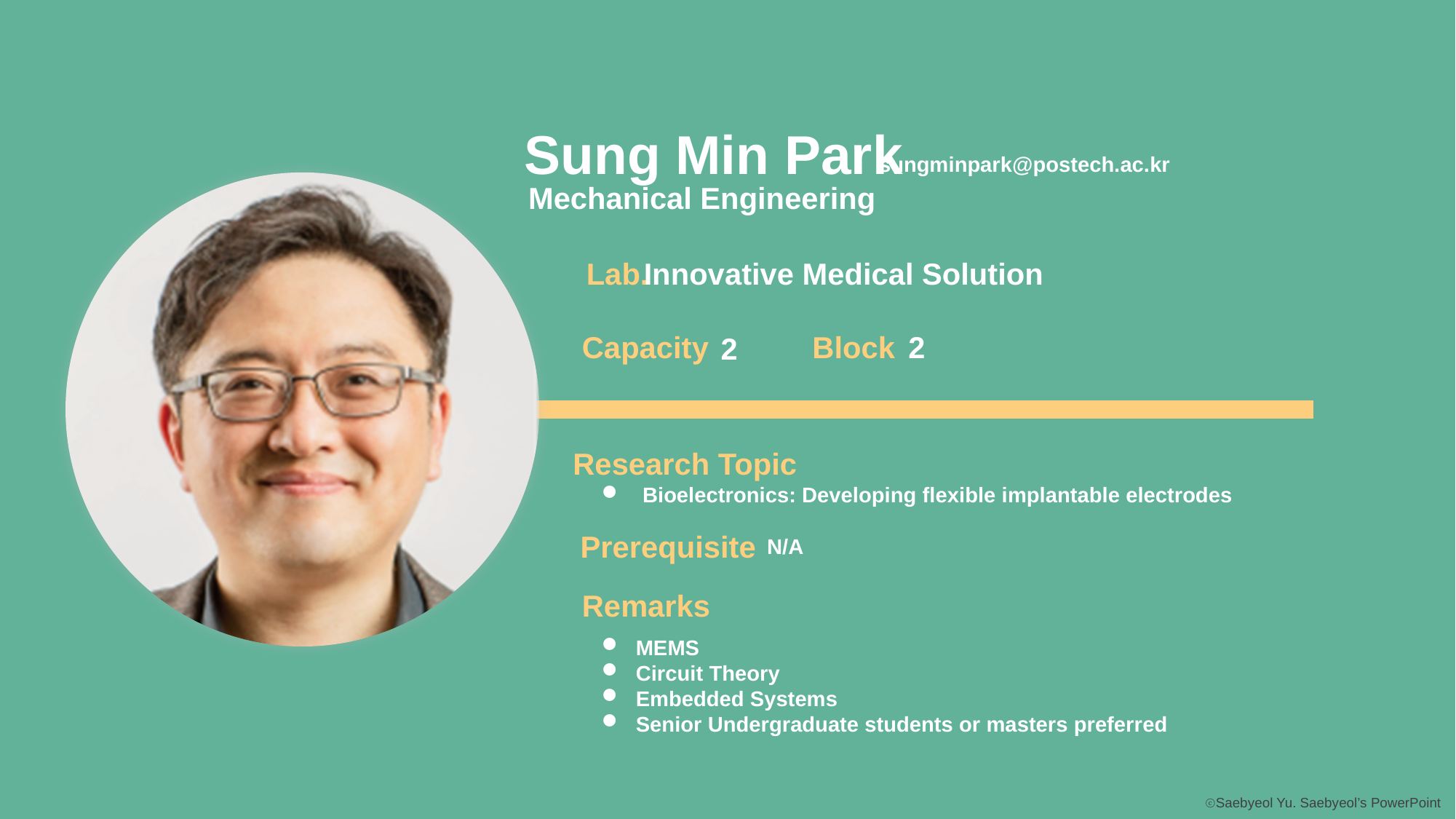

Sung Min Park
sungminpark@postech.ac.kr

Mechanical Engineering
Lab.
Innovative Medical Solution
2
Capacity
Block
2
Research Topic
Bioelectronics: Developing flexible implantable electrodes
Prerequisite
N/A
Remarks
MEMS
Circuit Theory
Embedded Systems
Senior Undergraduate students or masters preferred